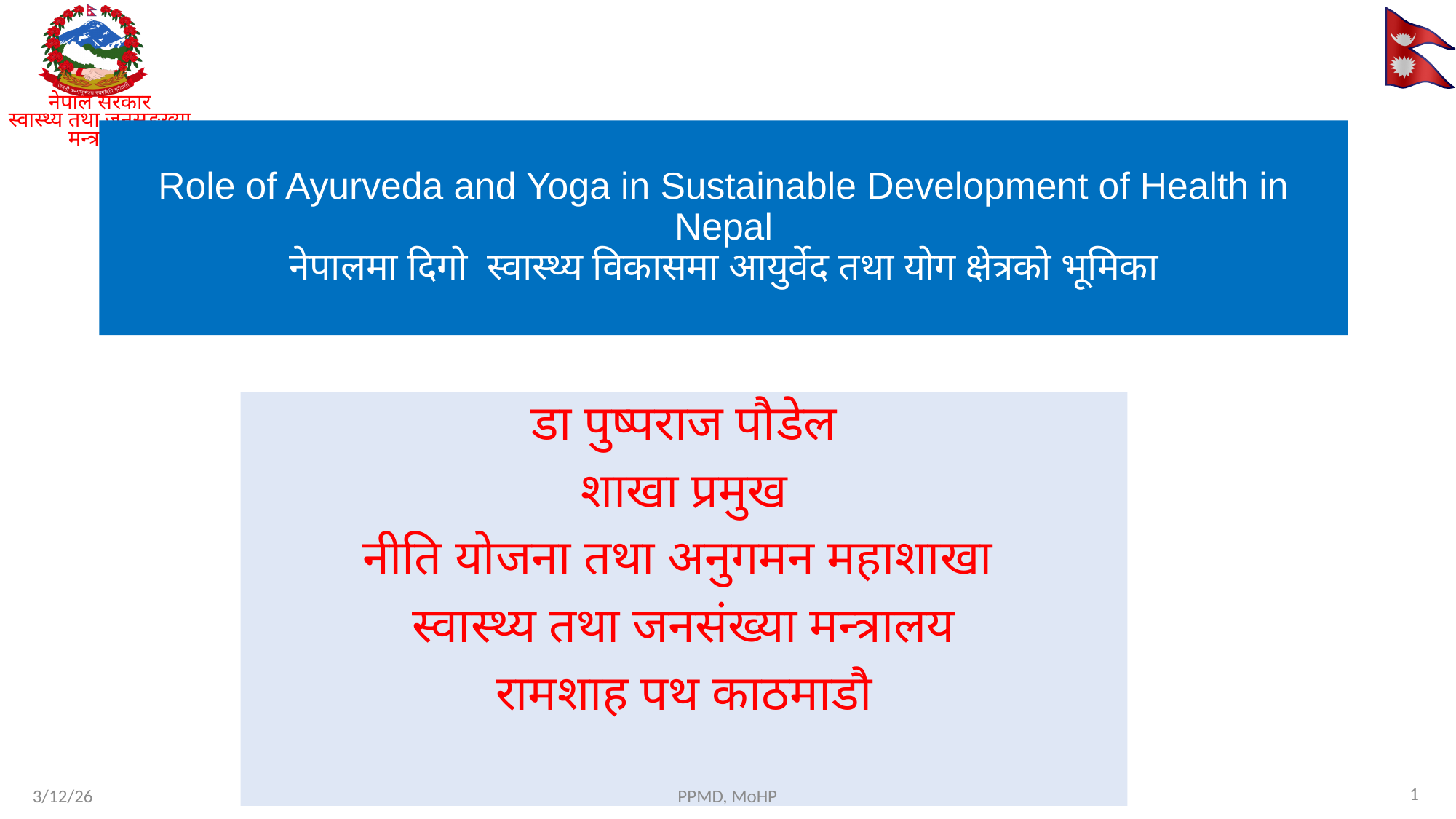

# Role of Ayurveda and Yoga in Sustainable Development of Health in Nepal नेपालमा दिगो  स्वास्थ्य विकासमा आयुर्वेद तथा योग क्षेत्रको भूमिका
डा पुष्पराज पौडेल
शाखा प्रमुख
नीति योजना तथा अनुगमन महाशाखा
स्वास्थ्य तथा जनसंख्या मन्त्रालय
रामशाह पथ काठमाडौ

1
3/12/26
PPMD, MoHP